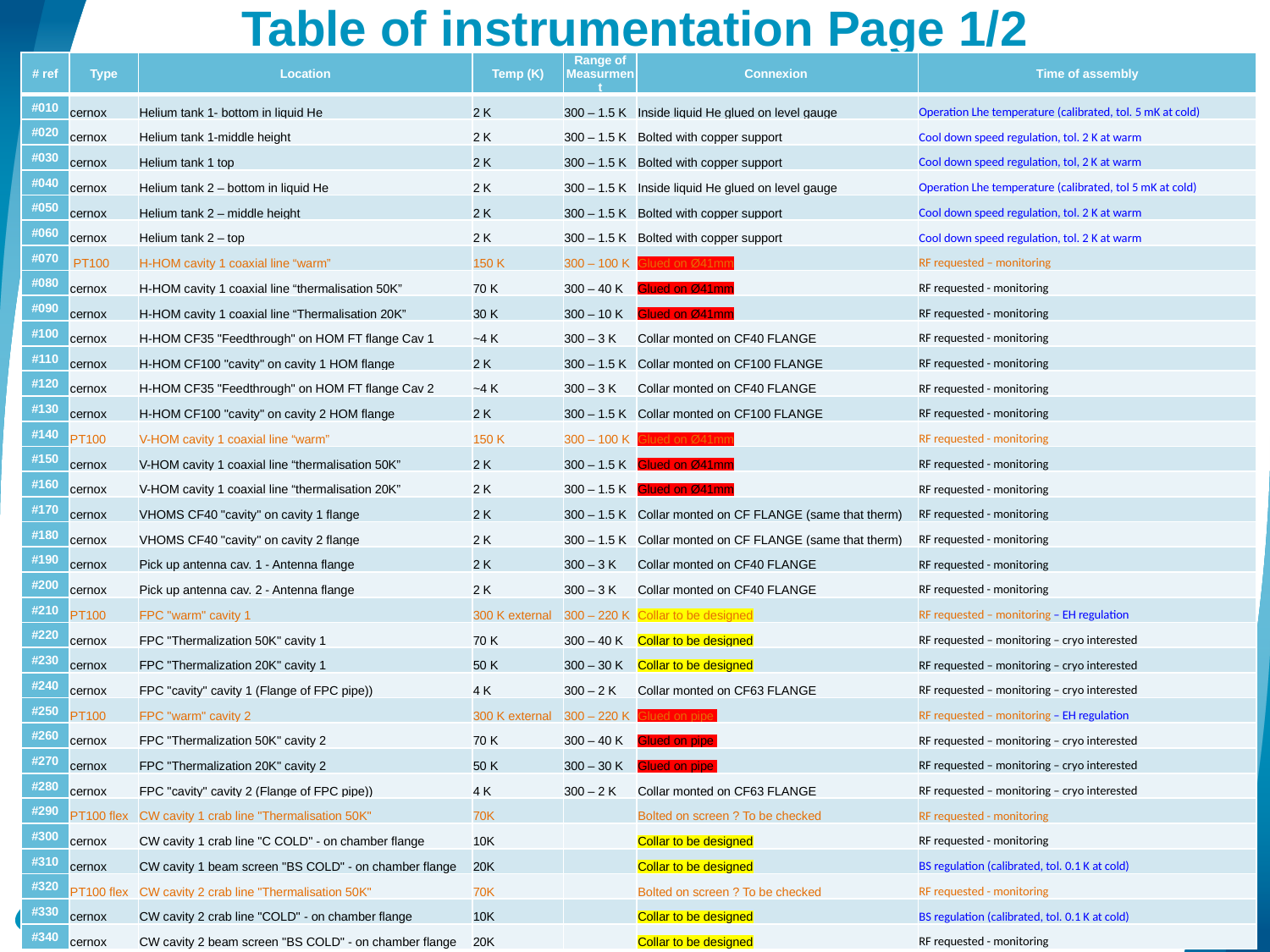

# Table of instrumentation Page 1/2
| # ref | Type | Location | Temp (K) | Range of Measurment | Connexion | Time of assembly |
| --- | --- | --- | --- | --- | --- | --- |
| #010 | cernox | Helium tank 1- bottom in liquid He | 2 K | 300 – 1.5 K | Inside liquid He glued on level gauge | Operation Lhe temperature (calibrated, tol. 5 mK at cold) |
| #020 | cernox | Helium tank 1-middle height | 2 K | 300 – 1.5 K | Bolted with copper support | Cool down speed regulation, tol. 2 K at warm |
| #030 | cernox | Helium tank 1 top | 2 K | 300 – 1.5 K | Bolted with copper support | Cool down speed regulation, tol, 2 K at warm |
| #040 | cernox | Helium tank 2 – bottom in liquid He | 2 K | 300 – 1.5 K | Inside liquid He glued on level gauge | Operation Lhe temperature (calibrated, tol 5 mK at cold) |
| #050 | cernox | Helium tank 2 – middle height | 2 K | 300 – 1.5 K | Bolted with copper support | Cool down speed regulation, tol. 2 K at warm |
| #060 | cernox | Helium tank 2 – top | 2 K | 300 – 1.5 K | Bolted with copper support | Cool down speed regulation, tol. 2 K at warm |
| #070 | PT100 | H-HOM cavity 1 coaxial line “warm” | 150 K | 300 – 100 K | Glued on Ø41mm | RF requested – monitoring |
| #080 | cernox | H-HOM cavity 1 coaxial line “thermalisation 50K” | 70 K | 300 – 40 K | Glued on Ø41mm | RF requested - monitoring |
| #090 | cernox | H-HOM cavity 1 coaxial line “Thermalisation 20K” | 30 K | 300 – 10 K | Glued on Ø41mm | RF requested - monitoring |
| #100 | cernox | H-HOM CF35 "Feedthrough" on HOM FT flange Cav 1 | ~4 K | 300 – 3 K | Collar monted on CF40 FLANGE | RF requested - monitoring |
| #110 | cernox | H-HOM CF100 "cavity" on cavity 1 HOM flange | 2 K | 300 – 1.5 K | Collar monted on CF100 FLANGE | RF requested - monitoring |
| #120 | cernox | H-HOM CF35 "Feedthrough" on HOM FT flange Cav 2 | ~4 K | 300 – 3 K | Collar monted on CF40 FLANGE | RF requested - monitoring |
| #130 | cernox | H-HOM CF100 "cavity" on cavity 2 HOM flange | 2 K | 300 – 1.5 K | Collar monted on CF100 FLANGE | RF requested - monitoring |
| #140 | PT100 | V-HOM cavity 1 coaxial line “warm” | 150 K | 300 – 100 K | Glued on Ø41mm | RF requested - monitoring |
| #150 | cernox | V-HOM cavity 1 coaxial line “thermalisation 50K” | 2 K | 300 – 1.5 K | Glued on Ø41mm | RF requested - monitoring |
| #160 | cernox | V-HOM cavity 1 coaxial line “thermalisation 20K” | 2 K | 300 – 1.5 K | Glued on Ø41mm | RF requested - monitoring |
| #170 | cernox | VHOMS CF40 "cavity" on cavity 1 flange | 2 K | 300 – 1.5 K | Collar monted on CF FLANGE (same that therm) | RF requested - monitoring |
| #180 | cernox | VHOMS CF40 "cavity" on cavity 2 flange | 2 K | 300 – 1.5 K | Collar monted on CF FLANGE (same that therm) | RF requested - monitoring |
| #190 | cernox | Pick up antenna cav. 1 - Antenna flange | 2 K | 300 – 3 K | Collar monted on CF40 FLANGE | RF requested - monitoring |
| #200 | cernox | Pick up antenna cav. 2 - Antenna flange | 2 K | 300 – 3 K | Collar monted on CF40 FLANGE | RF requested - monitoring |
| #210 | PT100 | FPC "warm" cavity 1 | 300 K external | 300 – 220 K | Collar to be designed | RF requested – monitoring – EH regulation |
| #220 | cernox | FPC "Thermalization 50K" cavity 1 | 70 K | 300 – 40 K | Collar to be designed | RF requested – monitoring – cryo interested |
| #230 | cernox | FPC "Thermalization 20K" cavity 1 | 50 K | 300 – 30 K | Collar to be designed | RF requested – monitoring – cryo interested |
| #240 | cernox | FPC "cavity" cavity 1 (Flange of FPC pipe)) | 4 K | 300 – 2 K | Collar monted on CF63 FLANGE | RF requested – monitoring – cryo interested |
| #250 | PT100 | FPC "warm" cavity 2 | 300 K external | 300 – 220 K | Glued on pipe | RF requested – monitoring – EH regulation |
| #260 | cernox | FPC "Thermalization 50K" cavity 2 | 70 K | 300 – 40 K | Glued on pipe | RF requested – monitoring – cryo interested |
| #270 | cernox | FPC "Thermalization 20K" cavity 2 | 50 K | 300 – 30 K | Glued on pipe | RF requested – monitoring – cryo interested |
| #280 | cernox | FPC "cavity" cavity 2 (Flange of FPC pipe)) | 4 K | 300 – 2 K | Collar monted on CF63 FLANGE | RF requested – monitoring – cryo interested |
| #290 | PT100 flex | CW cavity 1 crab line "Thermalisation 50K" | 70K |  | Bolted on screen ? To be checked | RF requested - monitoring |
| #300 | cernox | CW cavity 1 crab line "C COLD" - on chamber flange | 10K |  | Collar to be designed | RF requested - monitoring |
| #310 | cernox | CW cavity 1 beam screen "BS COLD" - on chamber flange | 20K |  | Collar to be designed | BS regulation (calibrated, tol. 0.1 K at cold) |
| #320 | PT100 flex | CW cavity 2 crab line "Thermalisation 50K" | 70K |  | Bolted on screen ? To be checked | RF requested - monitoring |
| #330 | cernox | CW cavity 2 crab line "COLD" - on chamber flange | 10K |  | Collar to be designed | BS regulation (calibrated, tol. 0.1 K at cold) |
| #340 | cernox | CW cavity 2 beam screen "BS COLD" - on chamber flange | 20K |  | Collar to be designed | RF requested - monitoring |
11